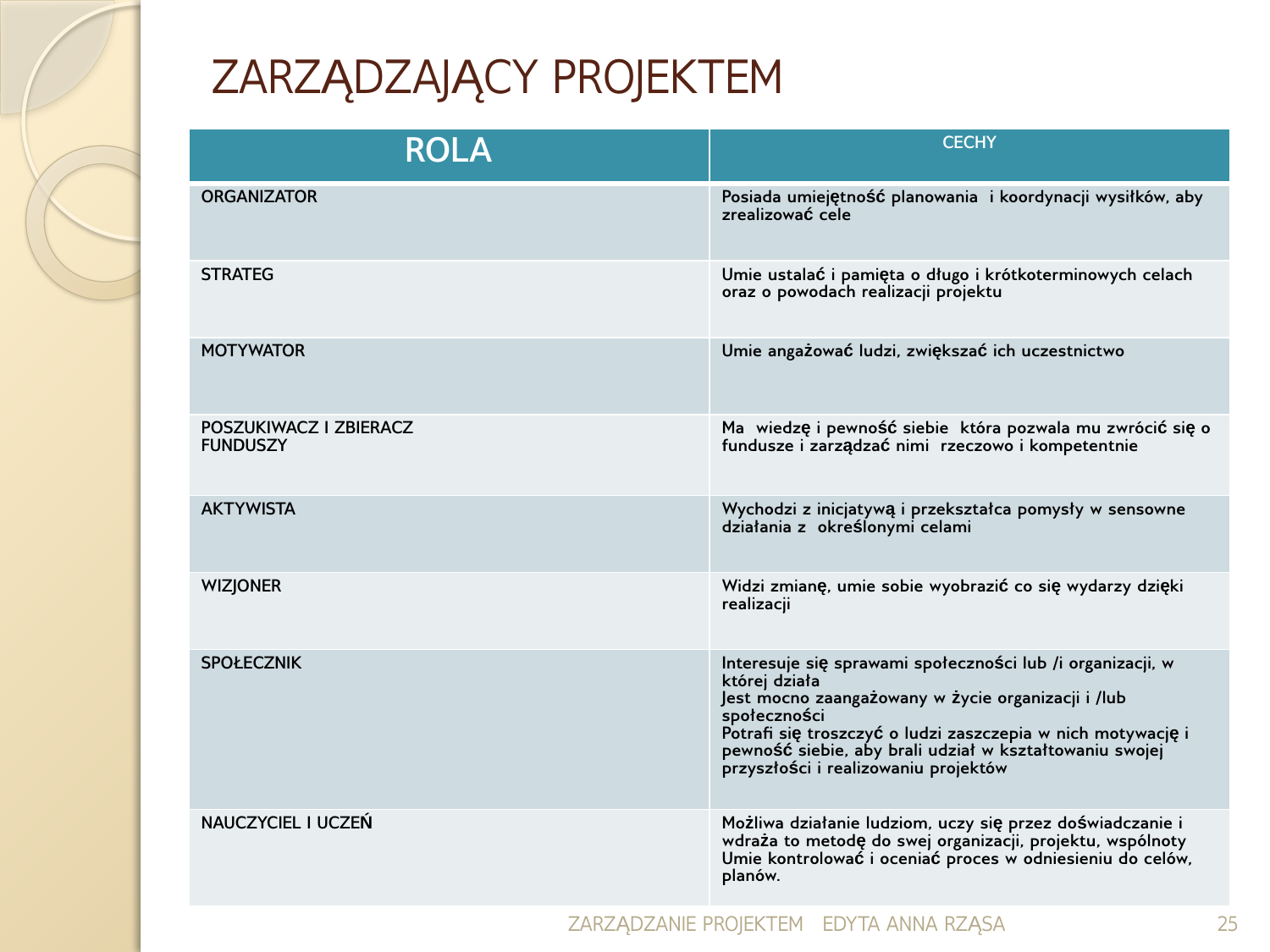

# ZARZĄDZAJĄCY PROJEKTEM
| ROLA | CECHY |
| --- | --- |
| ORGANIZATOR | Posiada umiejętność planowania i koordynacji wysiłków, aby zrealizować cele |
| STRATEG | Umie ustalać i pamięta o długo i krótkoterminowych celach oraz o powodach realizacji projektu |
| MOTYWATOR | Umie angażować ludzi, zwiększać ich uczestnictwo |
| POSZUKIWACZ I ZBIERACZ FUNDUSZY | Ma wiedzę i pewność siebie która pozwala mu zwrócić się o fundusze i zarządzać nimi rzeczowo i kompetentnie |
| AKTYWISTA | Wychodzi z inicjatywą i przekształca pomysły w sensowne działania z określonymi celami |
| WIZJONER | Widzi zmianę, umie sobie wyobrazić co się wydarzy dzięki realizacji |
| SPOŁECZNIK | Interesuje się sprawami społeczności lub /i organizacji, w której działa Jest mocno zaangażowany w życie organizacji i /lub społeczności Potrafi się troszczyć o ludzi zaszczepia w nich motywację i pewność siebie, aby brali udział w kształtowaniu swojej przyszłości i realizowaniu projektów |
| NAUCZYCIEL I UCZEŃ | Możliwa działanie ludziom, uczy się przez doświadczanie i wdraża to metodę do swej organizacji, projektu, wspólnoty Umie kontrolować i oceniać proces w odniesieniu do celów, planów. |
25
ZARZĄDZANIE PROJEKTEM   EDYTA ANNA RZĄSA